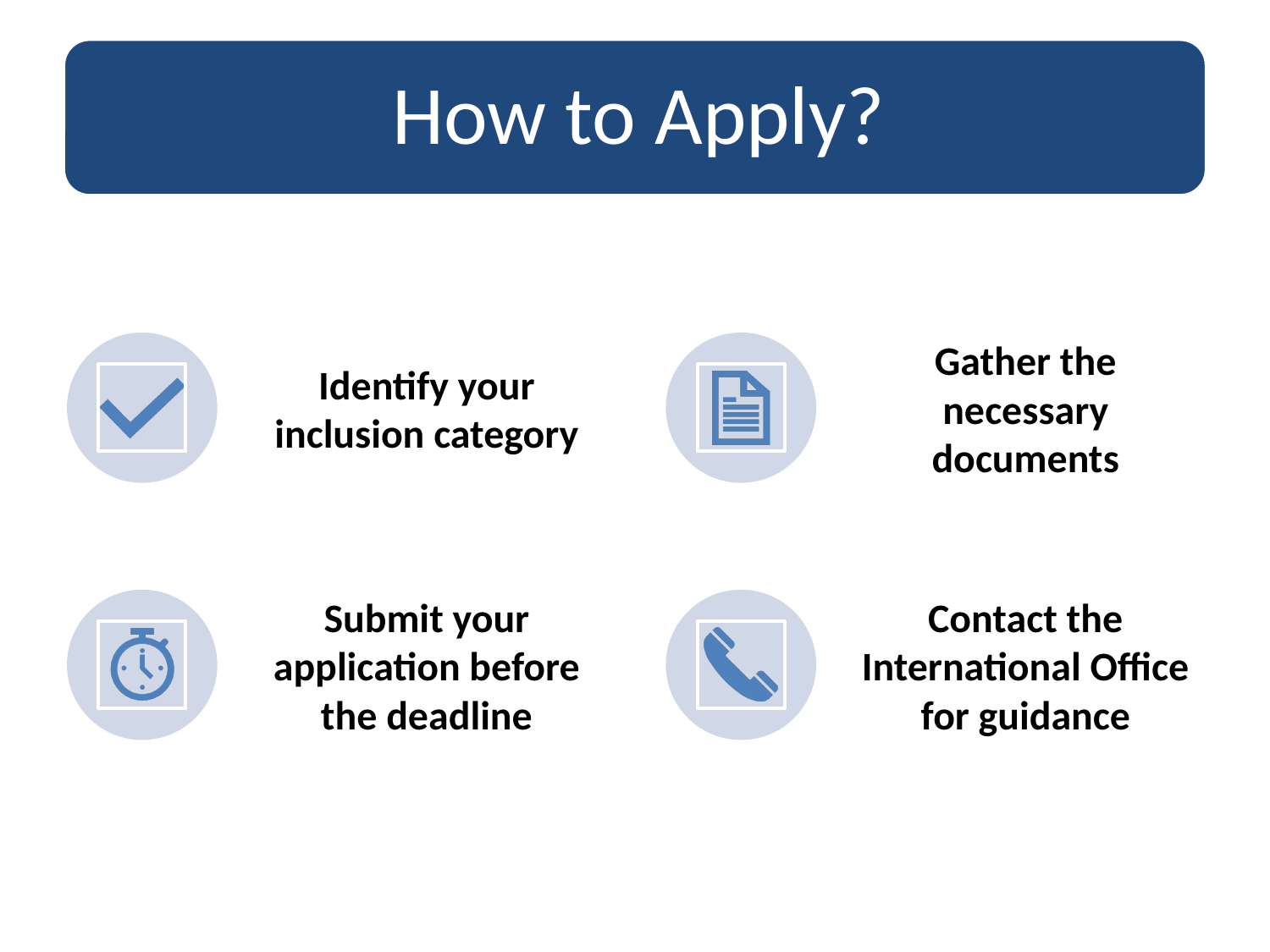

How to Apply?
Identify your inclusion category
Gather the necessary documents
Submit your application before the deadline
Contact the International Office for guidance